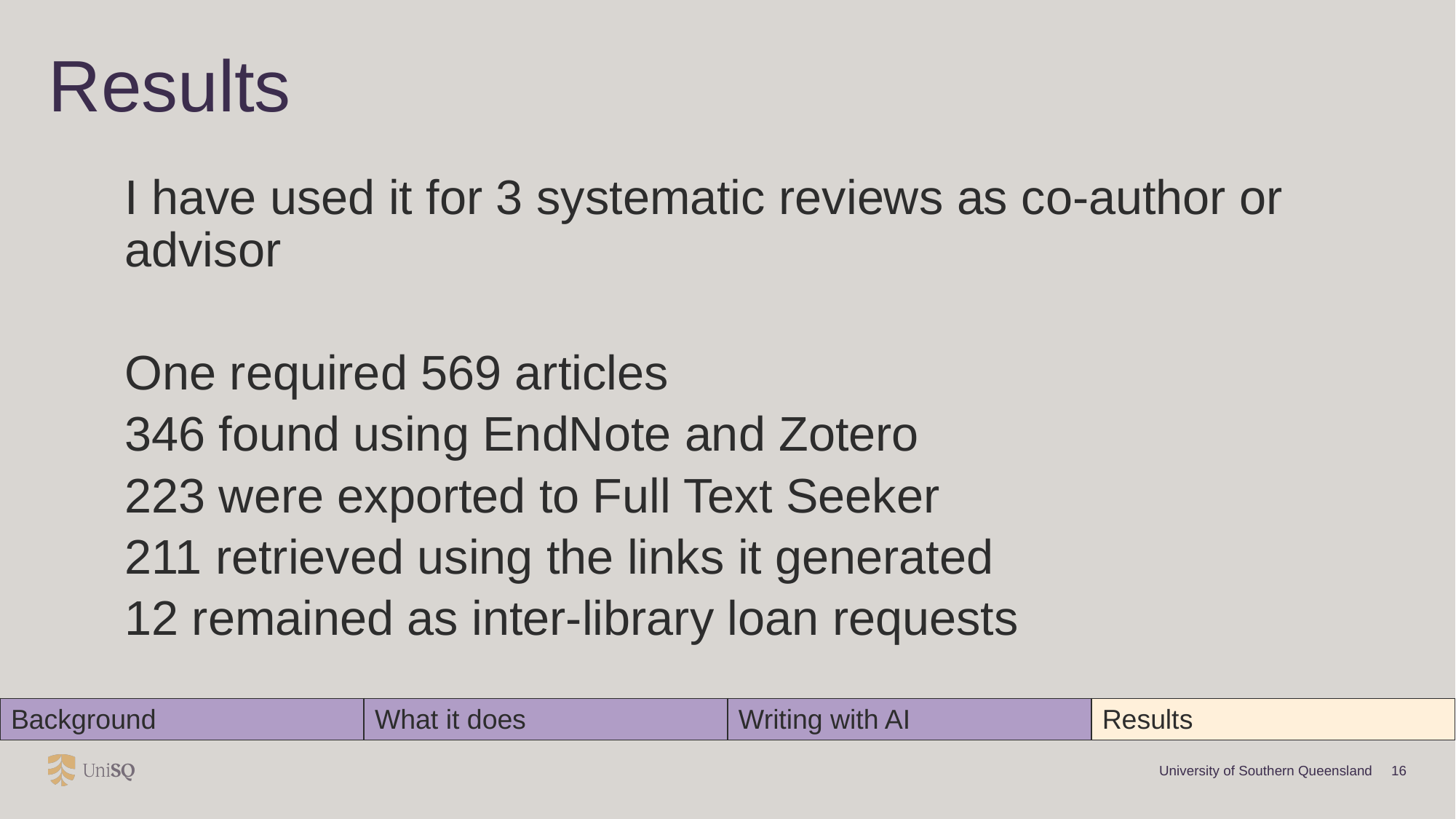

# Results
I have used it for 3 systematic reviews as co-author or advisor

One required 569 articles
346 found using EndNote and Zotero
223 were exported to Full Text Seeker
211 retrieved using the links it generated
12 remained as inter-library loan requests
| Background | What it does | Writing with AI | Results |
| --- | --- | --- | --- |
University of Southern Queensland
16